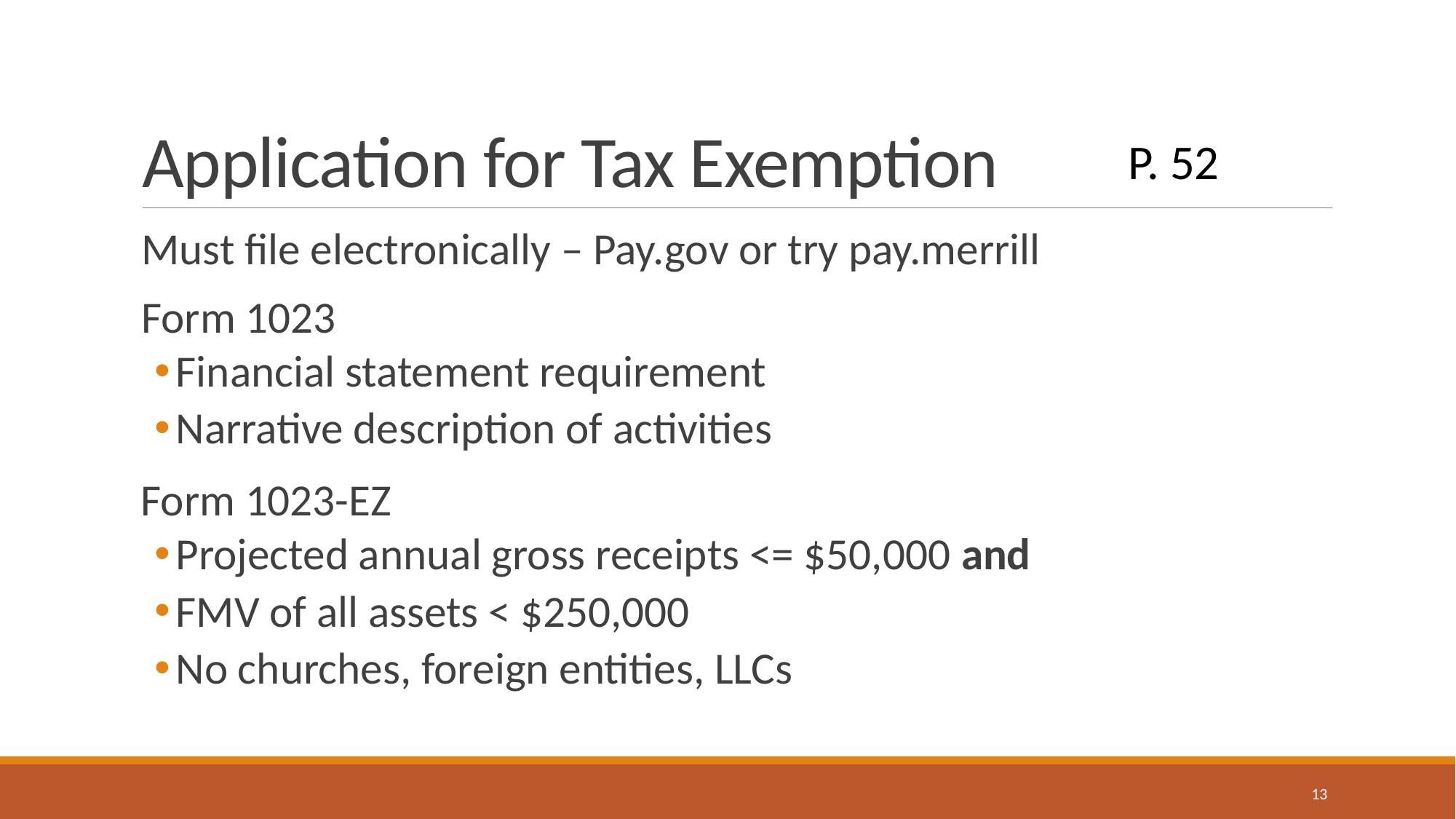

# Application for Tax Exemption
P. 52
Must file electronically – Pay.gov or try pay.merrill
Form 1023
Financial statement requirement
Narrative description of activities
 Form 1023-EZ
Projected annual gross receipts <= $50,000 and
FMV of all assets < $250,000
No churches, foreign entities, LLCs

13